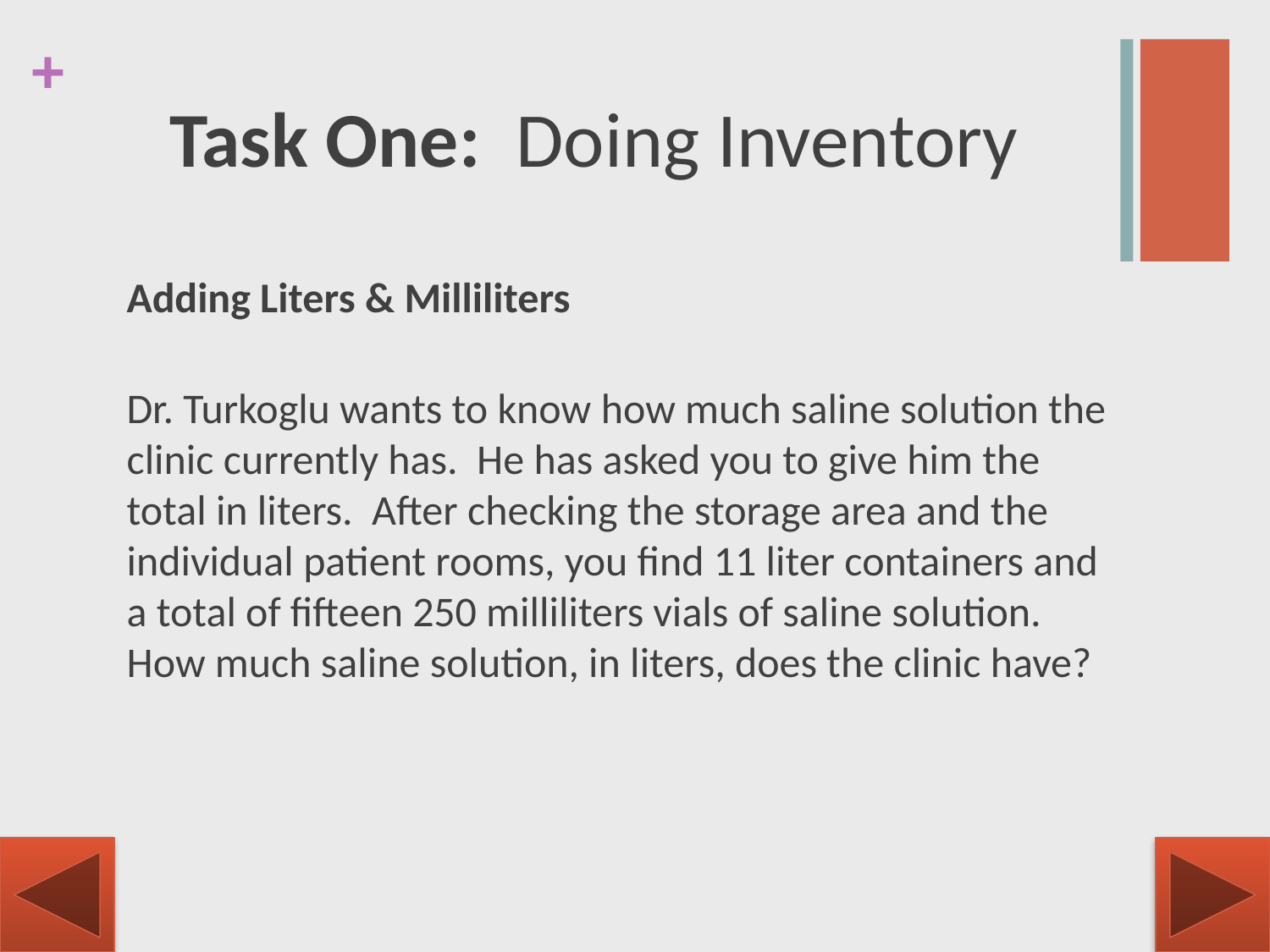

# Task One:  Doing Inventory
Adding Liters & Milliliters
Dr. Turkoglu wants to know how much saline solution the clinic currently has.  He has asked you to give him the total in liters.  After checking the storage area and the individual patient rooms, you find 11 liter containers and a total of fifteen 250 milliliters vials of saline solution.  How much saline solution, in liters, does the clinic have?